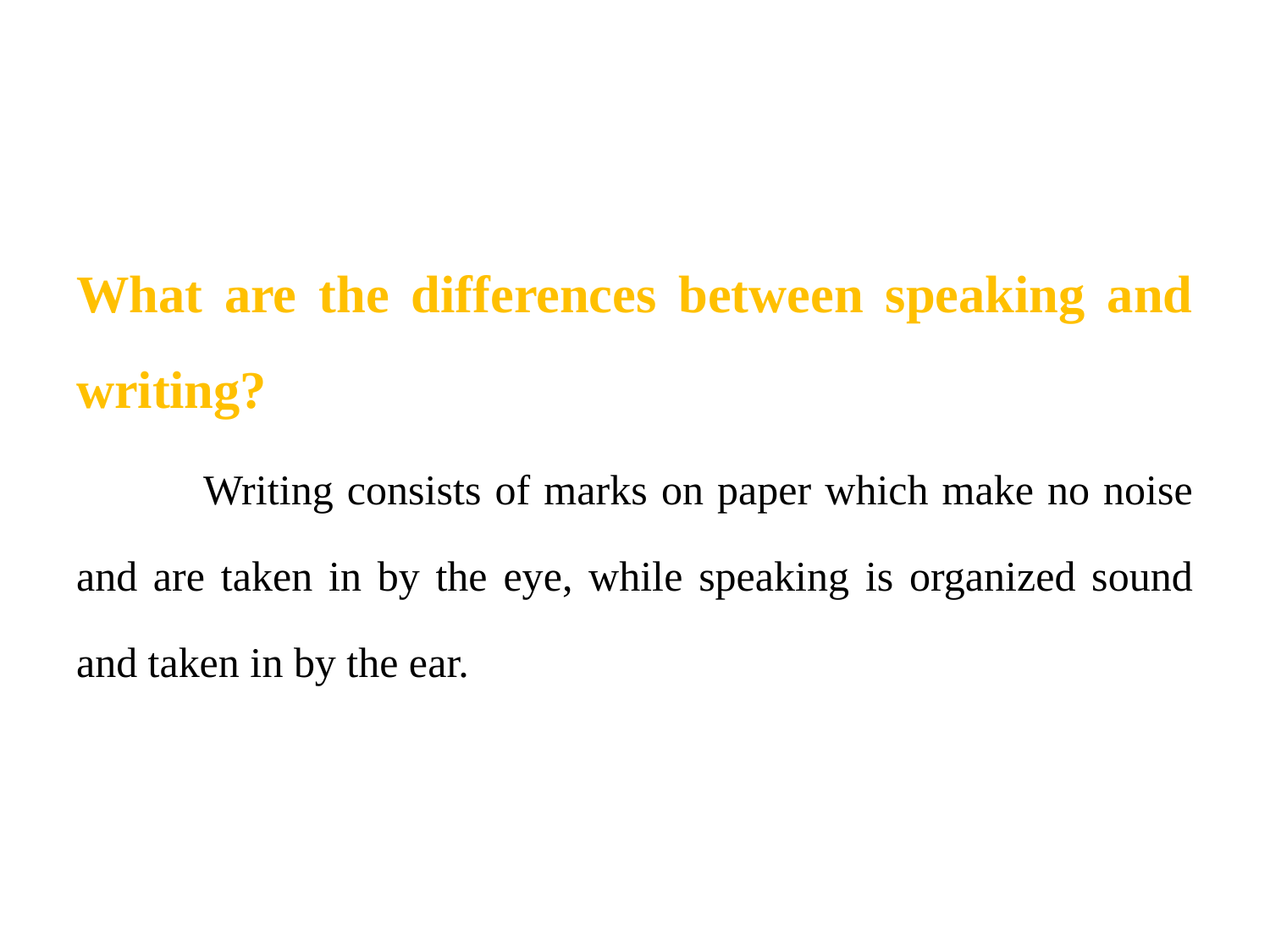

What are the differences between speaking and writing?
	Writing consists of marks on paper which make no noise and are taken in by the eye, while speaking is organized sound and taken in by the ear.